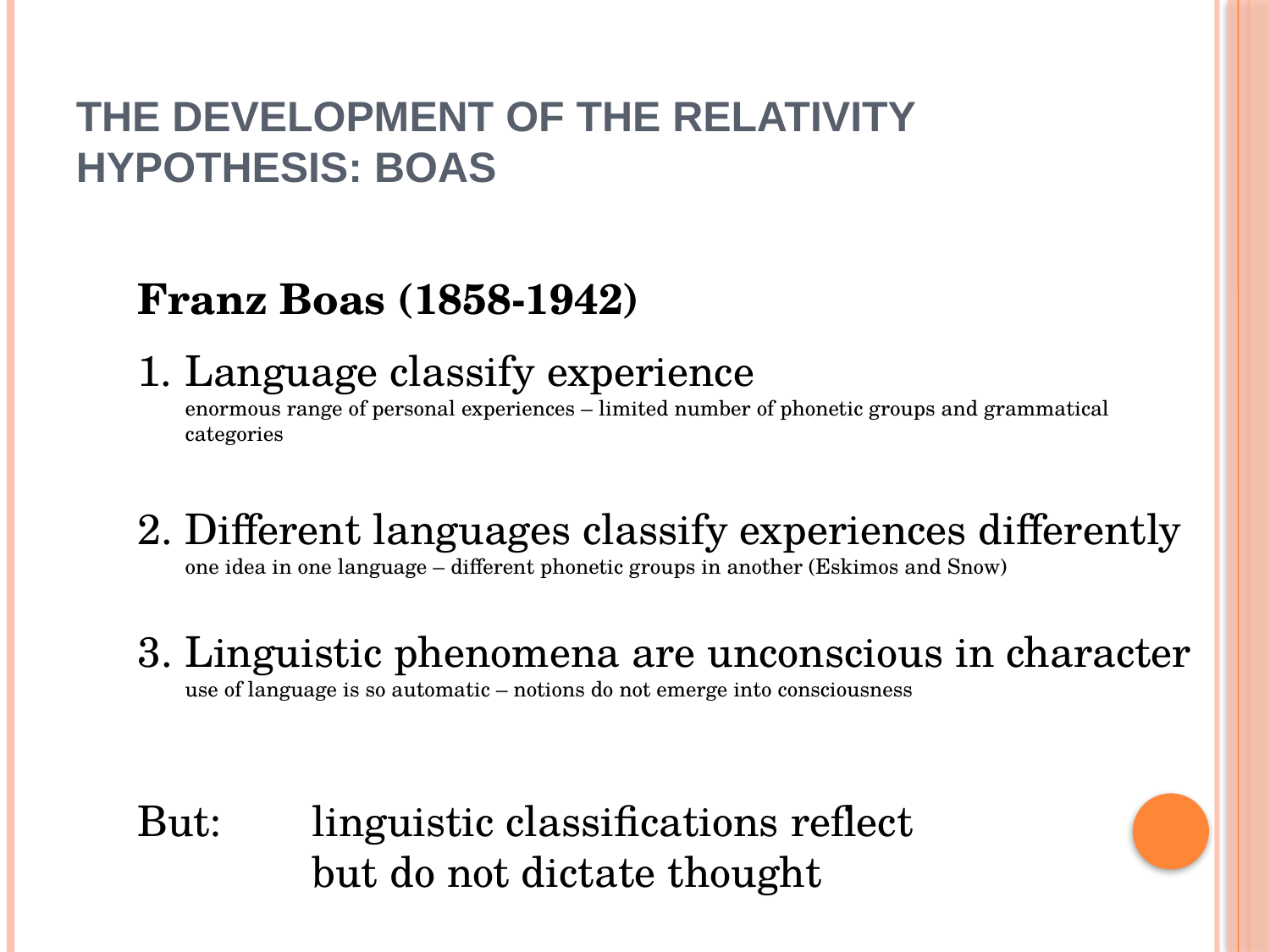

# The development of the relativity hypothesis: Boas

Franz Boas (1858-1942)
Language classify experience
enormous range of personal experiences – limited number of phonetic groups and grammatical categories

Different languages classify experiences differently
one idea in one language – different phonetic groups in another (Eskimos and Snow)
Linguistic phenomena are unconscious in character
use of language is so automatic – notions do not emerge into consciousness

But: 	linguistic classifications reflect
	but do not dictate thought